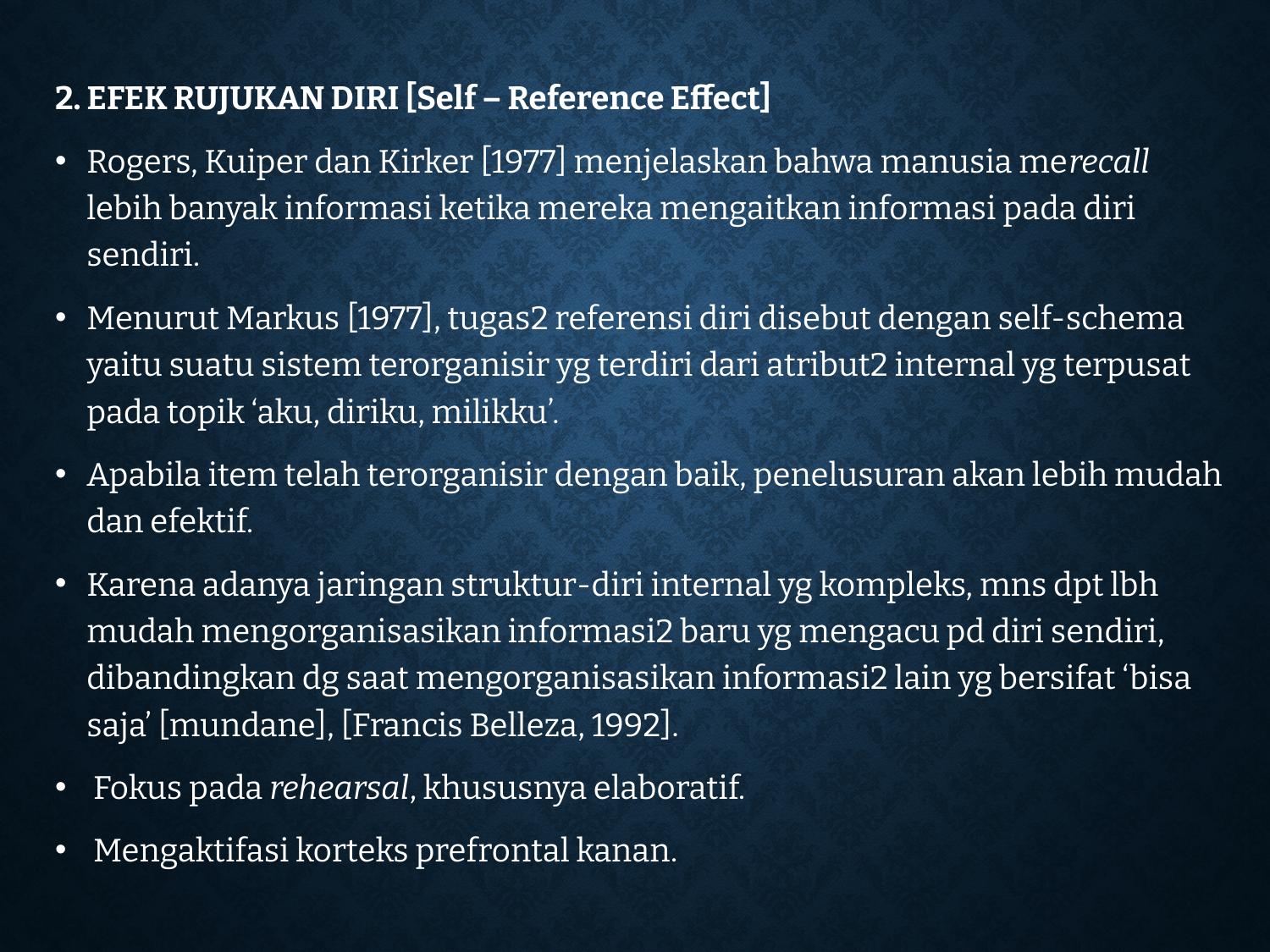

2. EFEK RUJUKAN DIRI [Self – Reference Effect]
Rogers, Kuiper dan Kirker [1977] menjelaskan bahwa manusia merecall lebih banyak informasi ketika mereka mengaitkan informasi pada diri sendiri.
Menurut Markus [1977], tugas2 referensi diri disebut dengan self-schema yaitu suatu sistem terorganisir yg terdiri dari atribut2 internal yg terpusat pada topik ‘aku, diriku, milikku’.
Apabila item telah terorganisir dengan baik, penelusuran akan lebih mudah dan efektif.
Karena adanya jaringan struktur-diri internal yg kompleks, mns dpt lbh mudah mengorganisasikan informasi2 baru yg mengacu pd diri sendiri, dibandingkan dg saat mengorganisasikan informasi2 lain yg bersifat ‘bisa saja’ [mundane], [Francis Belleza, 1992].
 Fokus pada rehearsal, khususnya elaboratif.
 Mengaktifasi korteks prefrontal kanan.